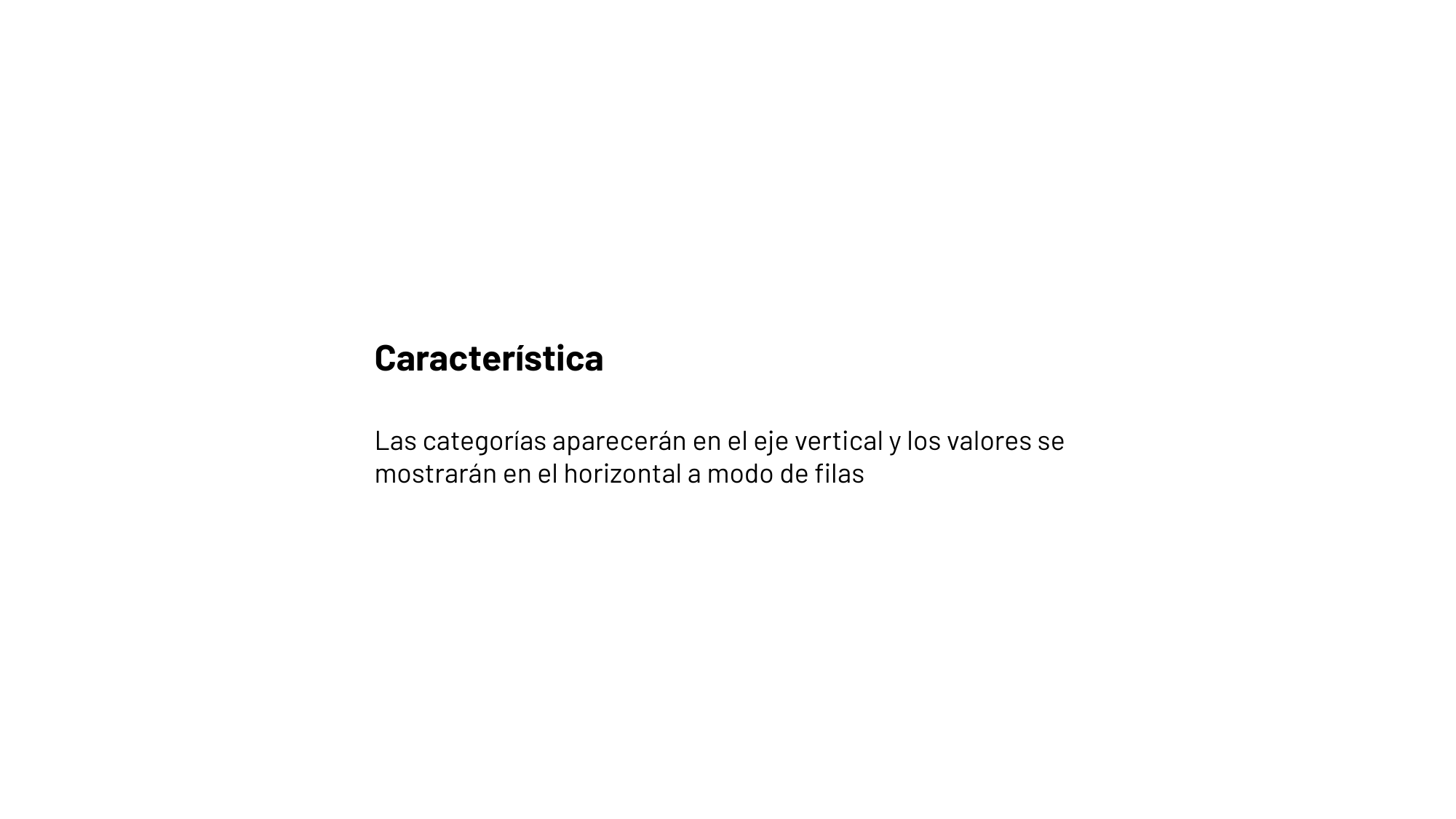

Característica
Las categorías aparecerán en el eje vertical y los valores se mostrarán en el horizontal a modo de filas